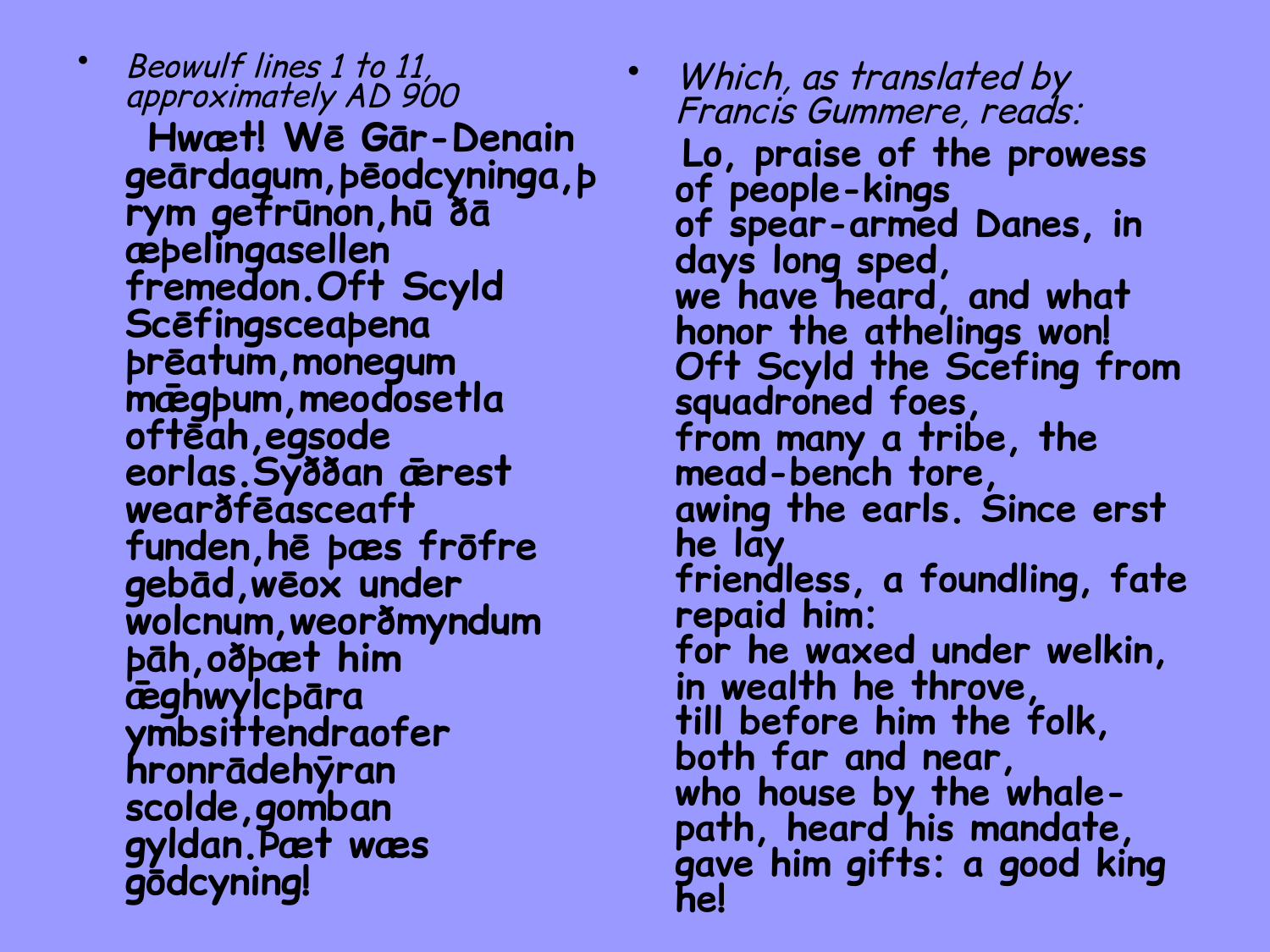

Beowulf lines 1 to 11, approximately AD 900
      Hwæt! Wē Gār-Denain geārdagum,þēodcyninga,þrym gefrūnon,hū ðā æþelingasellen fremedon.Oft Scyld Scēfingsceaþena þrēatum,monegum mǣgþum,meodosetla oftēah,egsode eorlas.Syððan ǣrest wearðfēasceaft funden,hē þæs frōfre gebād,wēox under wolcnum,weorðmyndum þāh,oðþæt him ǣghwylcþāra ymbsittendraofer hronrādehȳran scolde,gomban gyldan.Þæt wæs gōdcyning!
Which, as translated by Francis Gummere, reads:
     Lo, praise of the prowess of people-kings
of spear-armed Danes, in days long sped,
we have heard, and what honor the athelings won!
Oft Scyld the Scefing from squadroned foes,
from many a tribe, the mead-bench tore,
awing the earls. Since erst he lay
friendless, a foundling, fate repaid him:
for he waxed under welkin, in wealth he throve,
till before him the folk, both far and near,
who house by the whale-path, heard his mandate,
gave him gifts: a good king he!